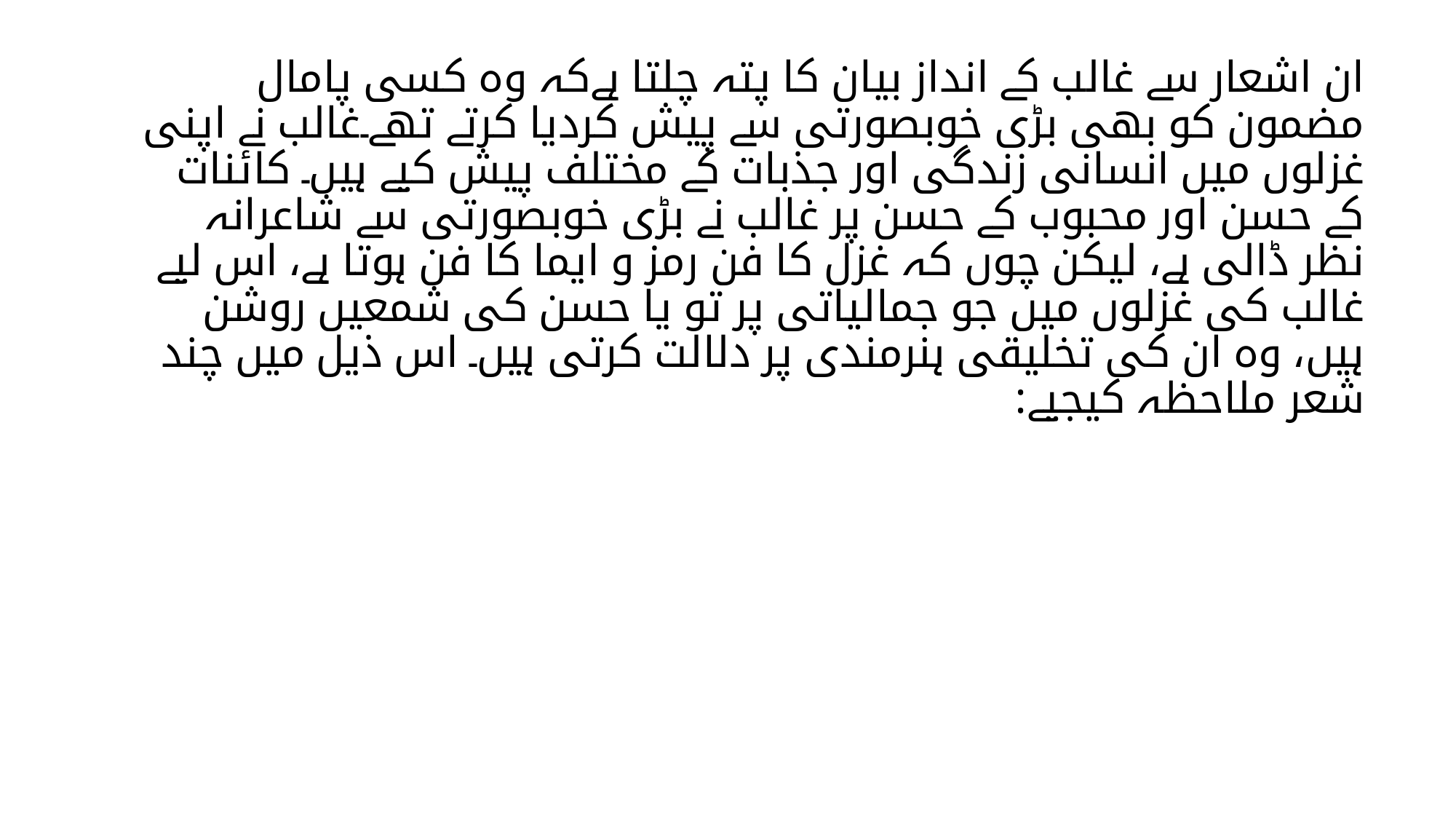

# ان اشعار سے غالب کے انداز بیان کا پتہ چلتا ہےکہ وہ کسی پامال مضمون کو بھی بڑی خوبصورتی سے پیش کردیا کرتے تھے۔غالب نے اپنی غزلوں میں انسانی زندگی اور جذبات کے مختلف پیش کیے ہیں۔ کائنات کے حسن اور محبوب کے حسن پر غالب نے بڑی خوبصورتی سے شاعرانہ نظر ڈالی ہے، لیکن چوں کہ غزل کا فن رمز و ایما کا فن ہوتا ہے، اس لیے غالب کی غزلوں میں جو جمالیاتی پر تو یا حسن کی شمعیں روشن ہیں، وہ ان کی تخلیقی ہنرمندی پر دلالت کرتی ہیں۔ اس ذیل میں چند شعر ملاحظہ کیجیے: